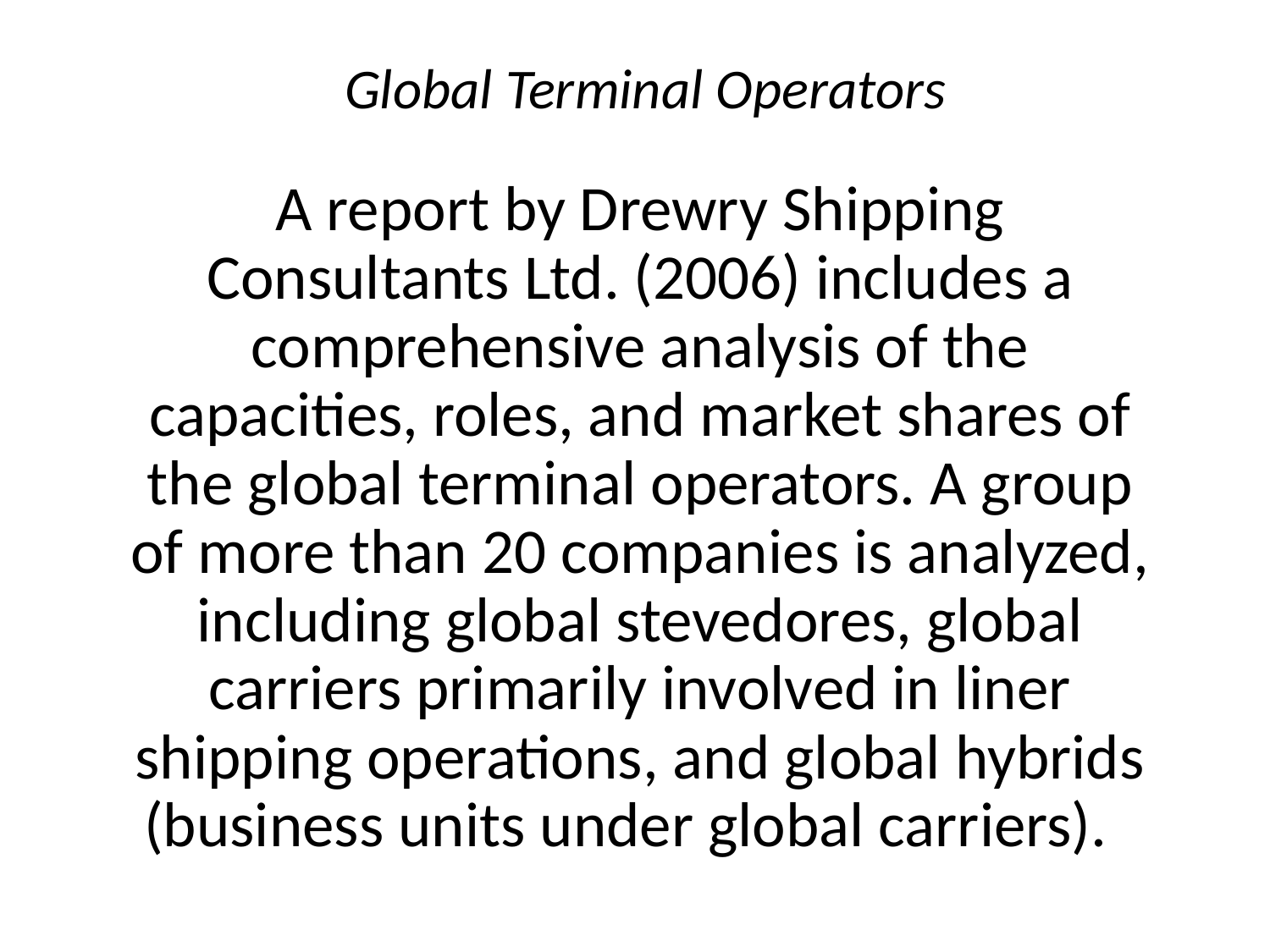

# Global Terminal Operators
A report by Drewry Shipping Consultants Ltd. (2006) includes a comprehensive analysis of the capacities, roles, and market shares of the global terminal operators. A group of more than 20 companies is analyzed, including global stevedores, global carriers primarily involved in liner shipping operations, and global hybrids (business units under global carriers).